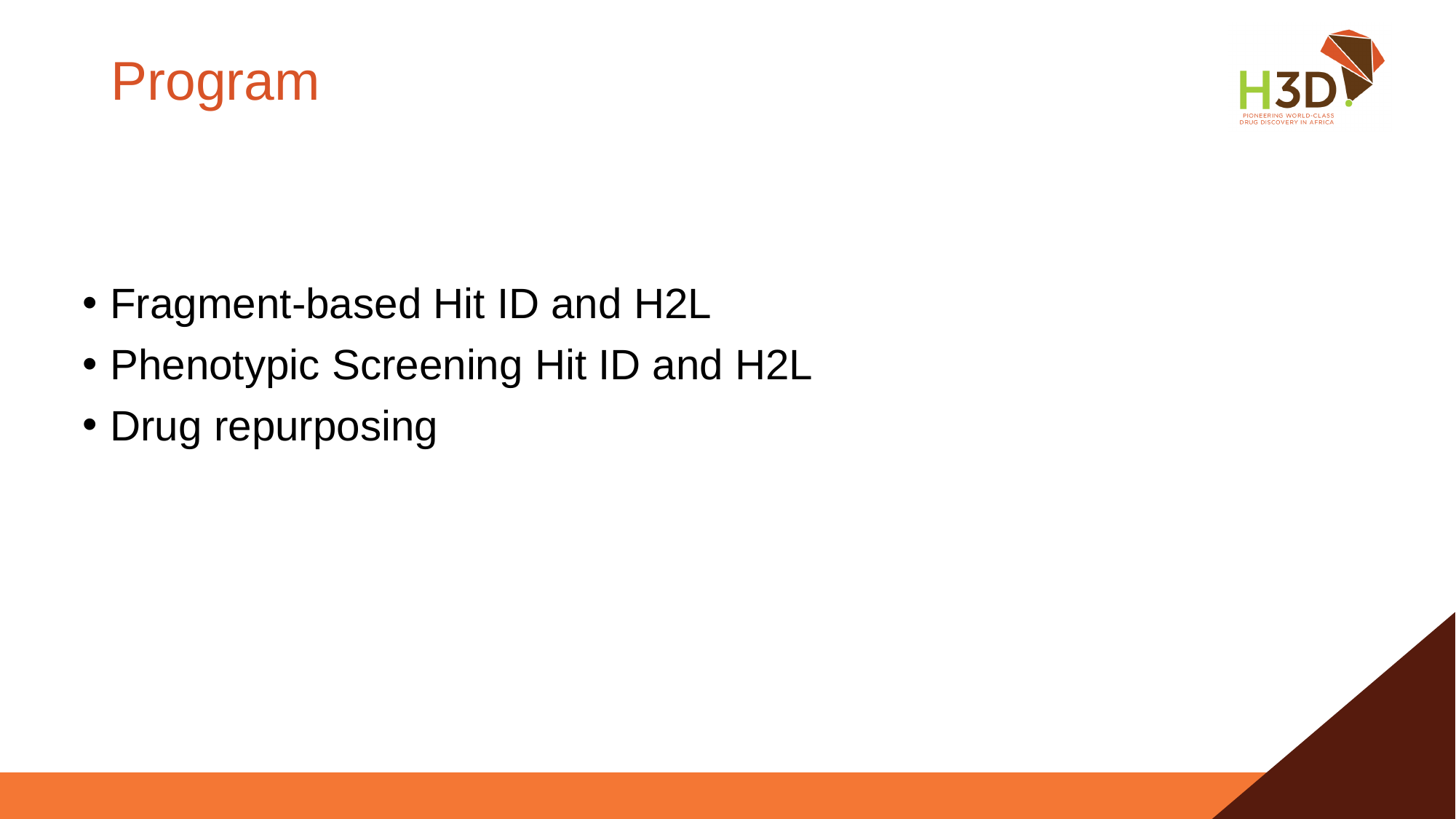

# Program
Fragment-based Hit ID and H2L
Phenotypic Screening Hit ID and H2L
Drug repurposing